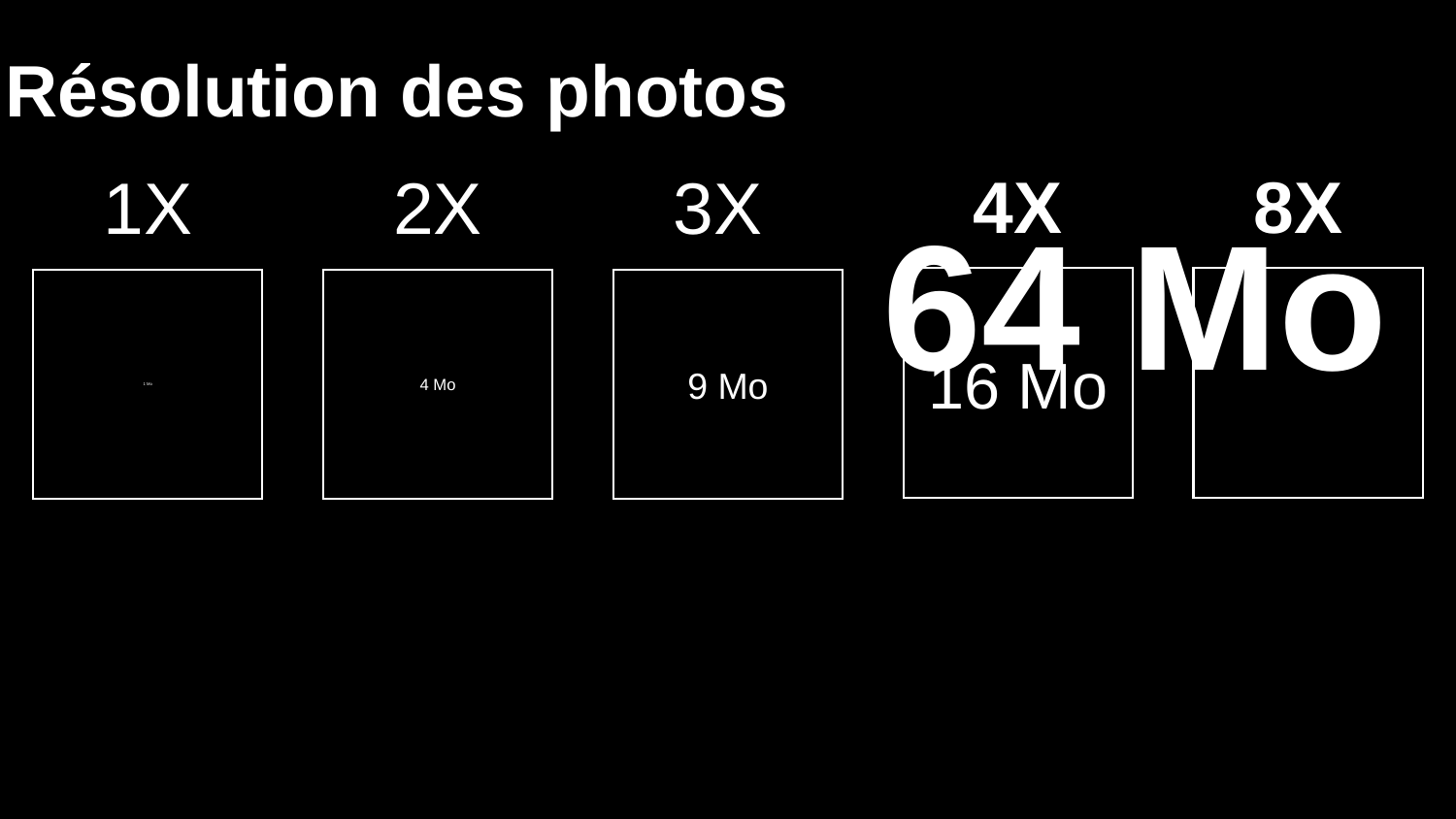

Résolution des photos
8X
4X
1X
2X
3X
64 Mo

16 Mo

1 Mo
4 Mo
9 Mo